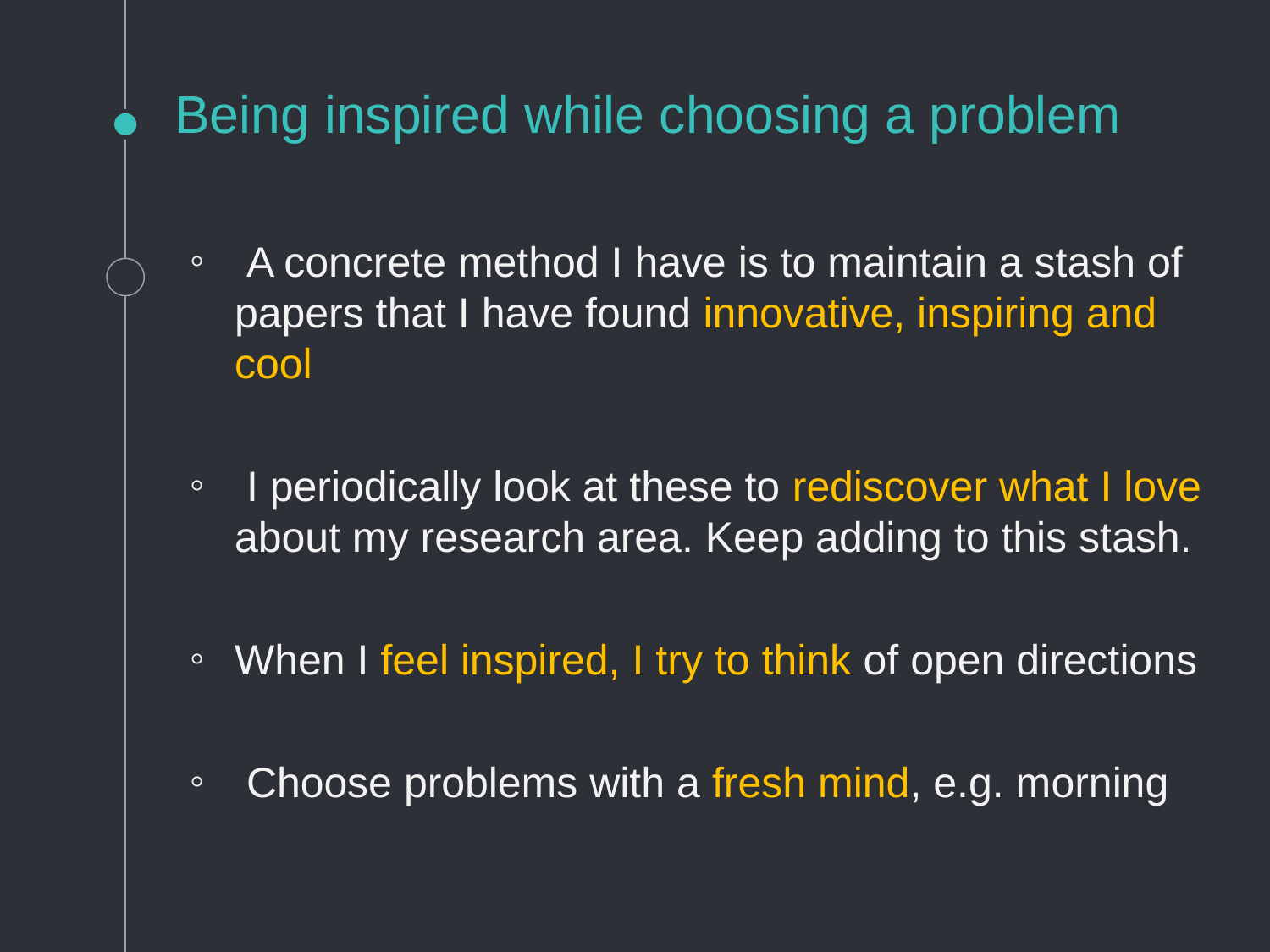

# Being inspired while choosing a problem
 A concrete method I have is to maintain a stash of papers that I have found innovative, inspiring and cool

 I periodically look at these to rediscover what I love about my research area. Keep adding to this stash.

When I feel inspired, I try to think of open directions

 Choose problems with a fresh mind, e.g. morning